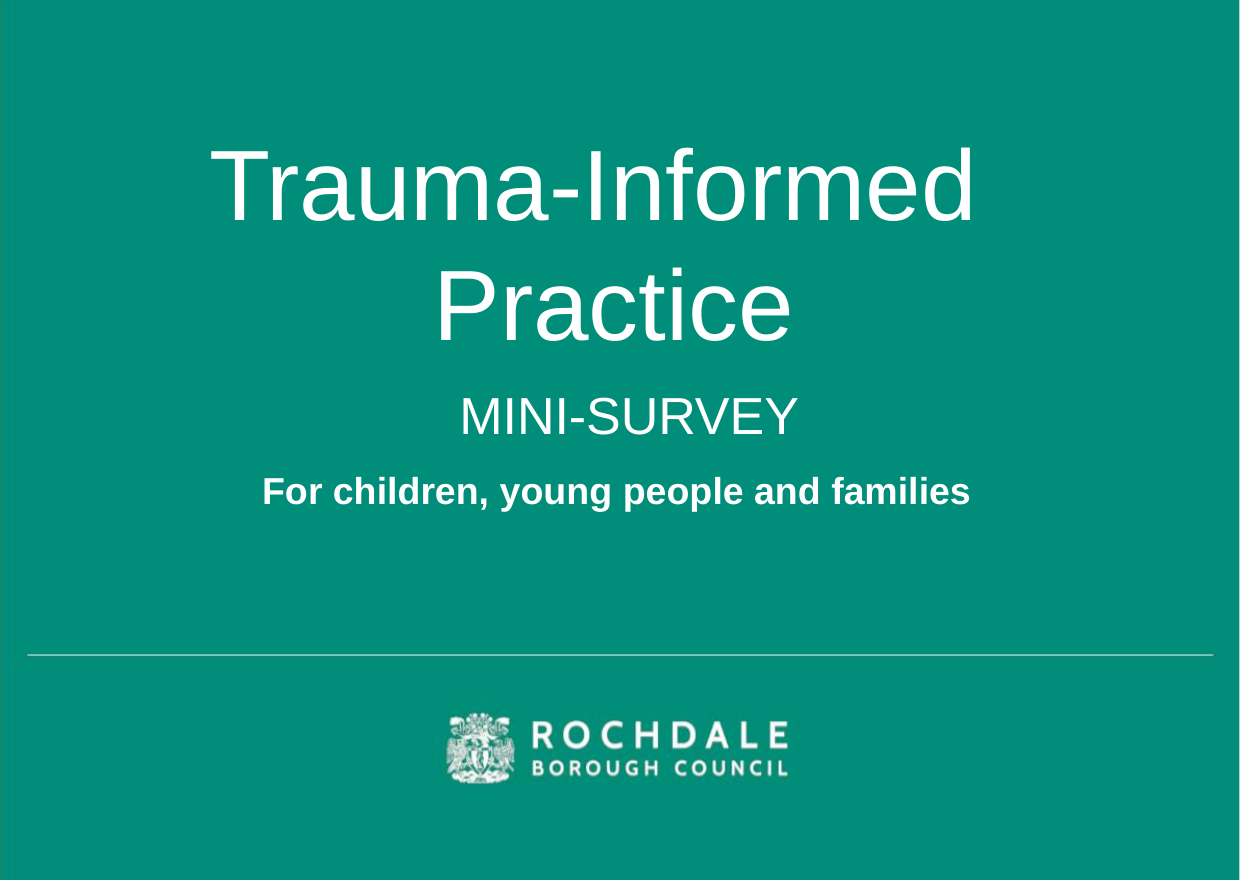

Trauma-Informed
Practice
MINI-SURVEY
For children, young people and families